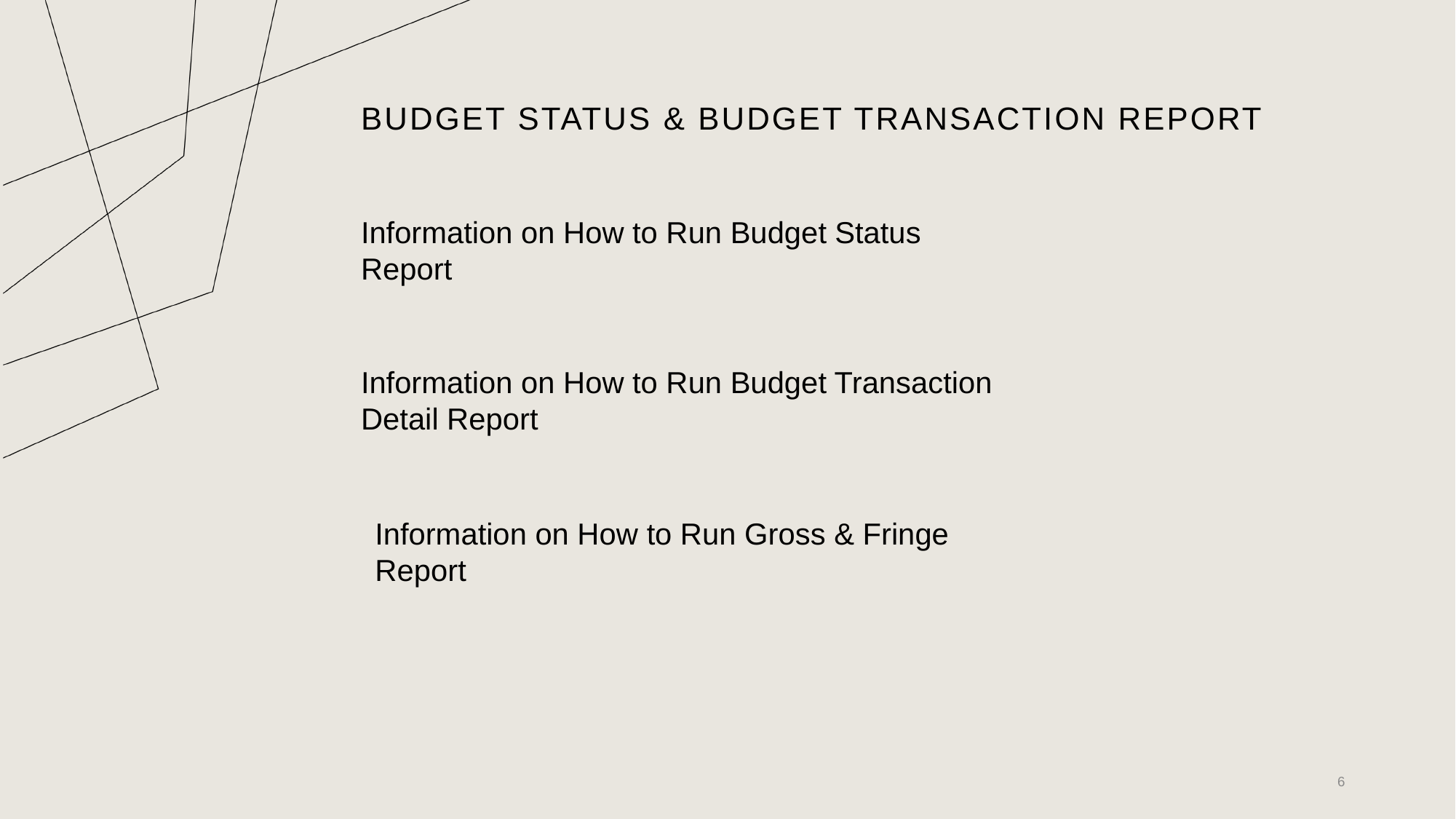

# Budget Status & Budget Transaction Report
Information on How to Run Budget Status Report
Information on How to Run Budget Transaction Detail Report
Information on How to Run Gross & Fringe Report
6